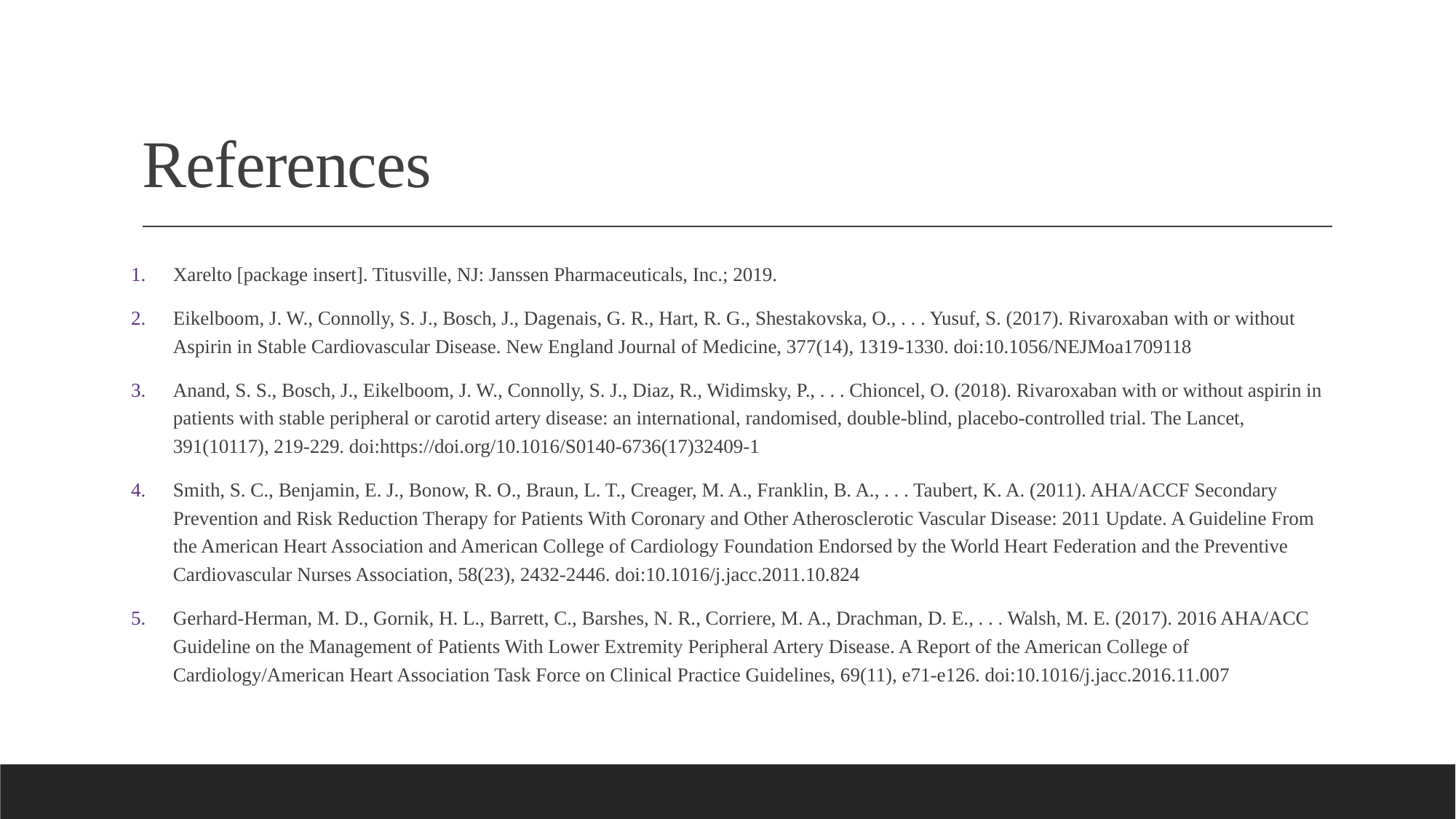

# References
Xarelto [package insert]. Titusville, NJ: Janssen Pharmaceuticals, Inc.; 2019.
Eikelboom, J. W., Connolly, S. J., Bosch, J., Dagenais, G. R., Hart, R. G., Shestakovska, O., . . . Yusuf, S. (2017). Rivaroxaban with or without Aspirin in Stable Cardiovascular Disease. New England Journal of Medicine, 377(14), 1319-1330. doi:10.1056/NEJMoa1709118
Anand, S. S., Bosch, J., Eikelboom, J. W., Connolly, S. J., Diaz, R., Widimsky, P., . . . Chioncel, O. (2018). Rivaroxaban with or without aspirin in patients with stable peripheral or carotid artery disease: an international, randomised, double-blind, placebo-controlled trial. The Lancet, 391(10117), 219-229. doi:https://doi.org/10.1016/S0140-6736(17)32409-1
Smith, S. C., Benjamin, E. J., Bonow, R. O., Braun, L. T., Creager, M. A., Franklin, B. A., . . . Taubert, K. A. (2011). AHA/ACCF Secondary Prevention and Risk Reduction Therapy for Patients With Coronary and Other Atherosclerotic Vascular Disease: 2011 Update. A Guideline From the American Heart Association and American College of Cardiology Foundation Endorsed by the World Heart Federation and the Preventive Cardiovascular Nurses Association, 58(23), 2432-2446. doi:10.1016/j.jacc.2011.10.824
Gerhard-Herman, M. D., Gornik, H. L., Barrett, C., Barshes, N. R., Corriere, M. A., Drachman, D. E., . . . Walsh, M. E. (2017). 2016 AHA/ACC Guideline on the Management of Patients With Lower Extremity Peripheral Artery Disease. A Report of the American College of Cardiology/American Heart Association Task Force on Clinical Practice Guidelines, 69(11), e71-e126. doi:10.1016/j.jacc.2016.11.007